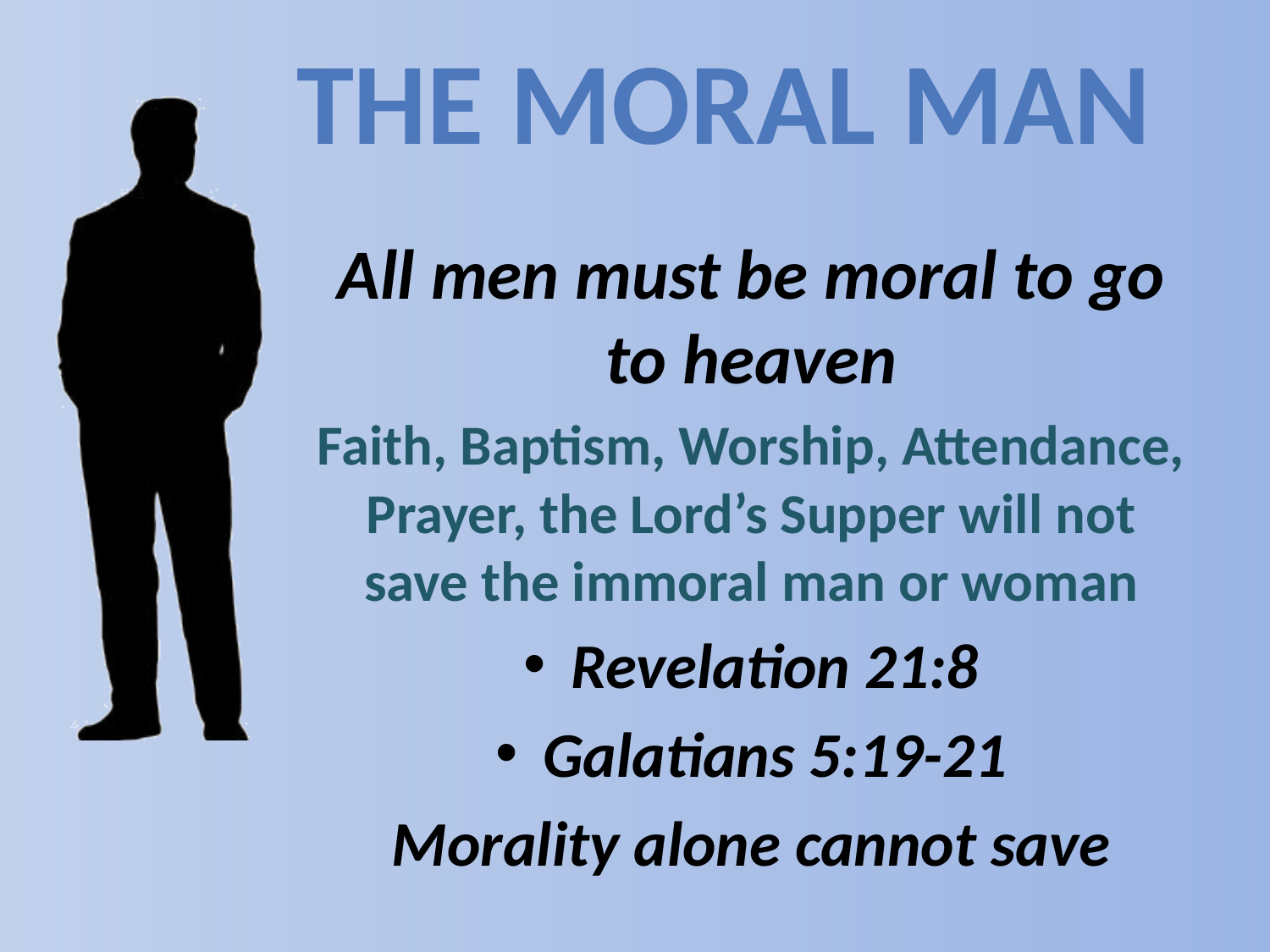

All men must be moral to go to heaven
Faith, Baptism, Worship, Attendance, Prayer, the Lord’s Supper will not save the immoral man or woman
Revelation 21:8
Galatians 5:19-21
Morality alone cannot save